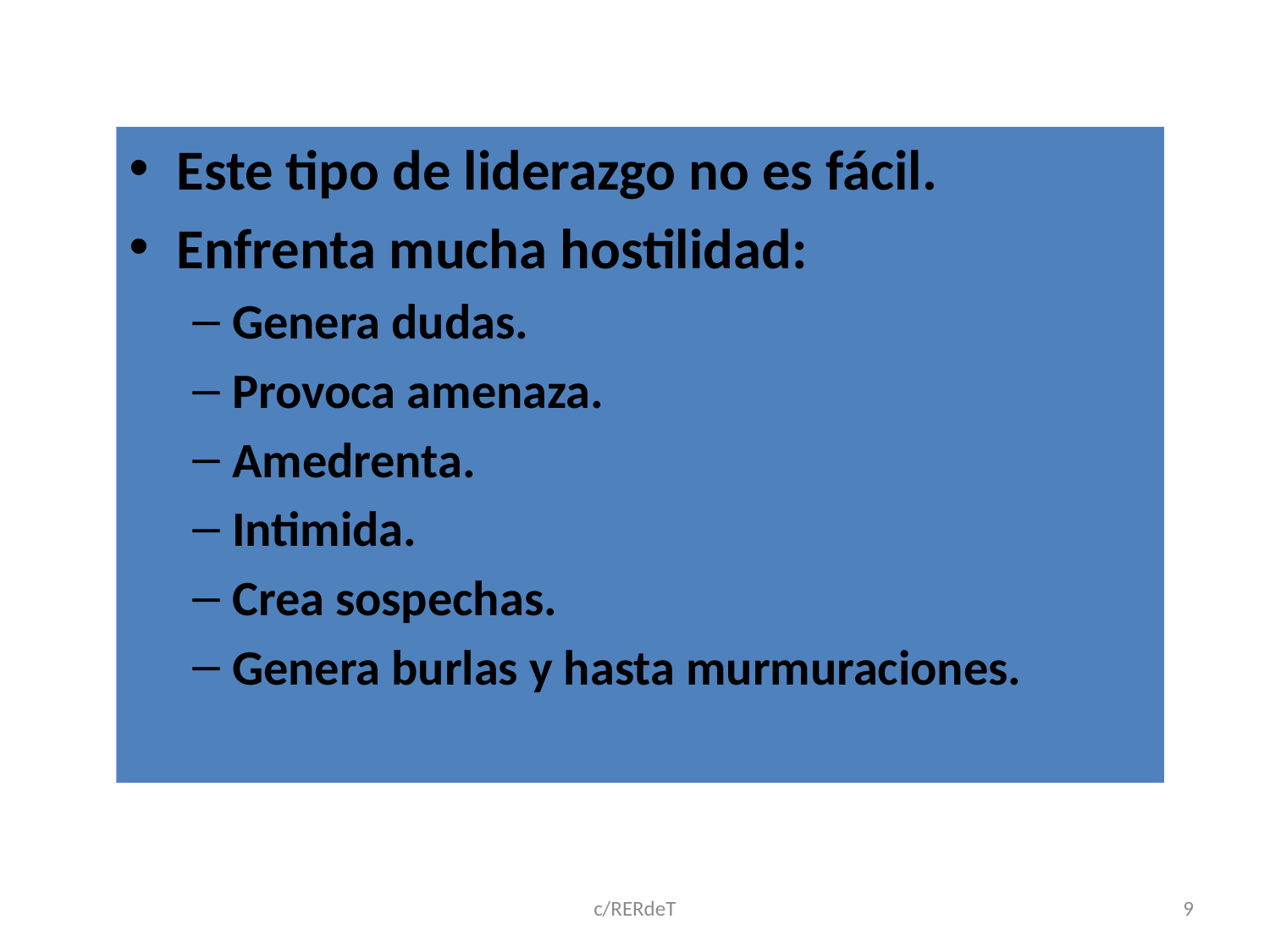

Este tipo de liderazgo no es fácil.
Enfrenta mucha hostilidad:
Genera dudas.
Provoca amenaza.
Amedrenta.
Intimida.
Crea sospechas.
Genera burlas y hasta murmuraciones.
c/RERdeT
9